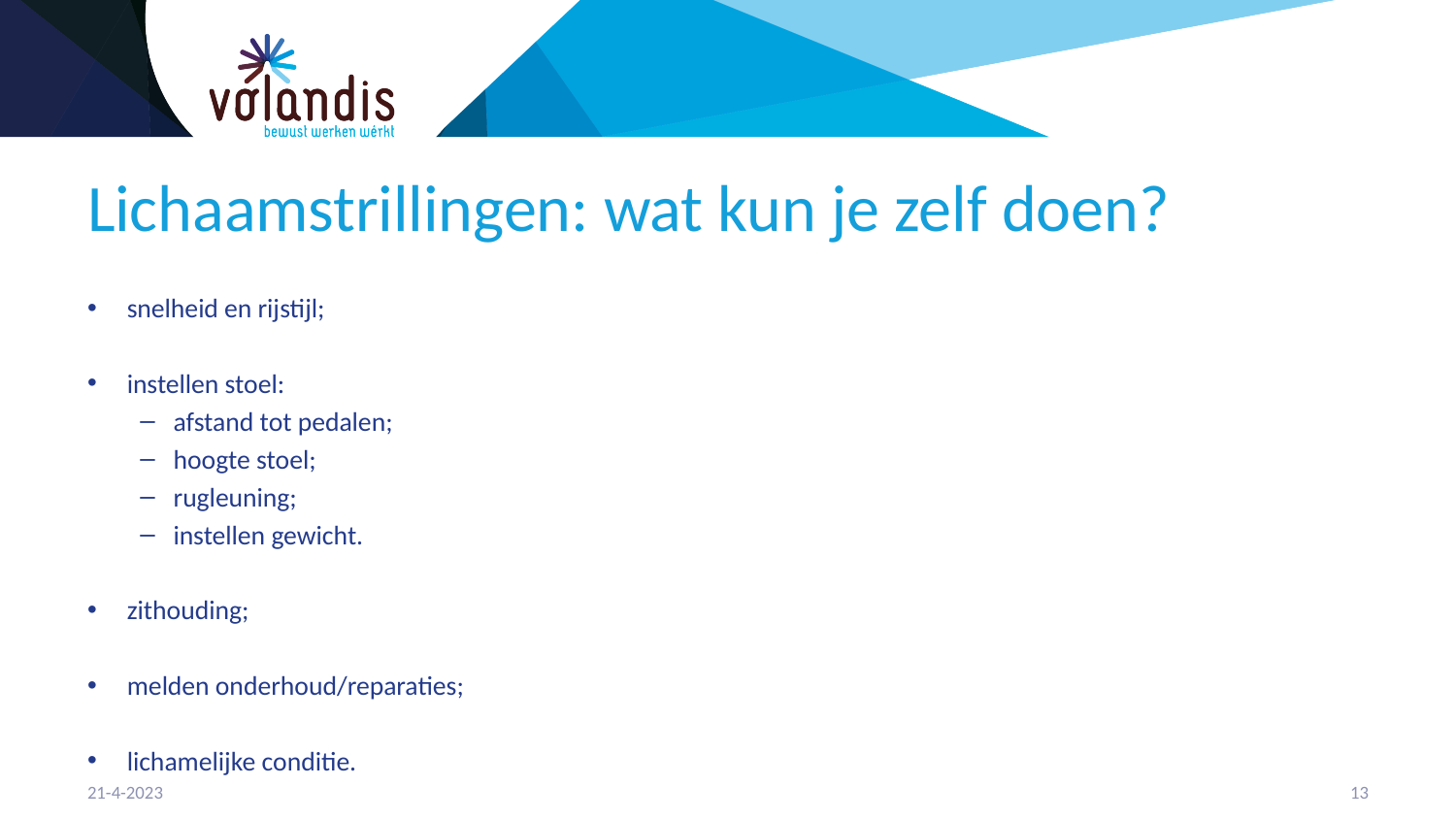

# Lichaamstrillingen: wat kun je zelf doen?
snelheid en rijstijl;

instellen stoel:
afstand tot pedalen;
hoogte stoel;
rugleuning;
instellen gewicht.

zithouding;

melden onderhoud/reparaties;

lichamelijke conditie.

21-4-2023
13